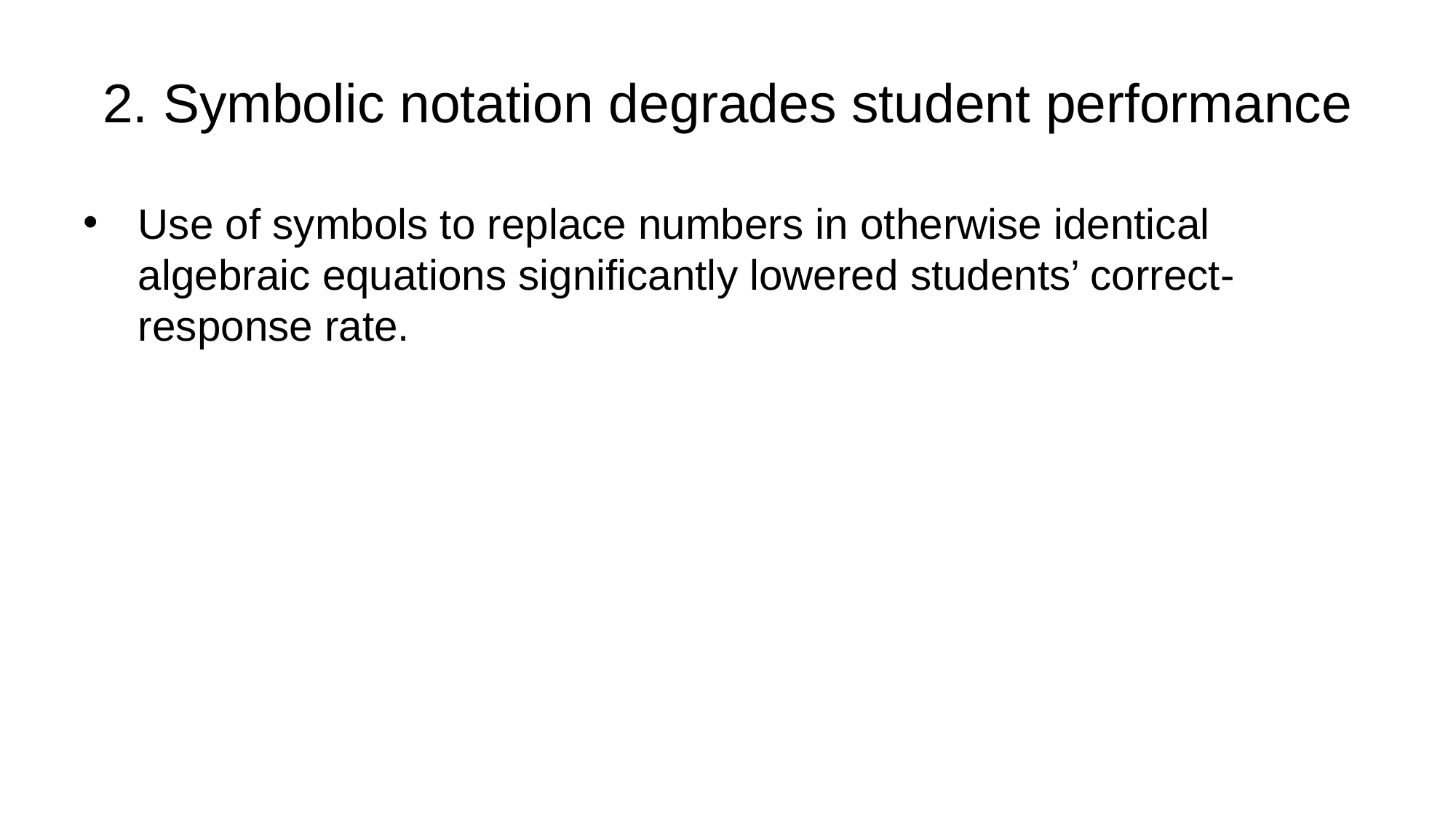

# 2. Symbolic notation degrades student performance
Use of symbols to replace numbers in otherwise identical algebraic equations significantly lowered students’ correct-response rate.